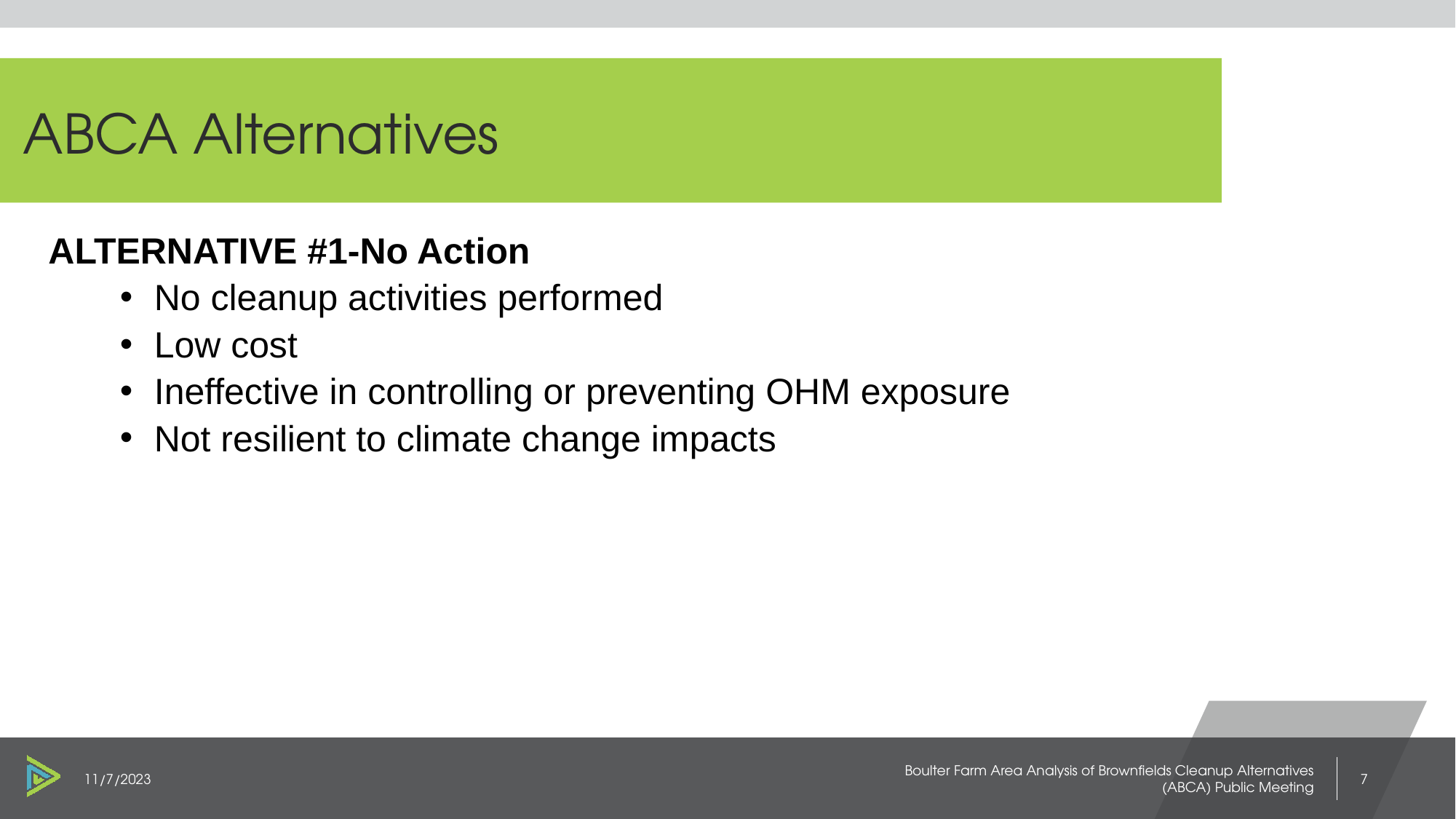

# ABCA Alternatives

 ALTERNATIVE #1-No Action
No cleanup activities performed
Low cost
Ineffective in controlling or preventing OHM exposure
Not resilient to climate change impacts

11/7/2023
Boulter Farm Area Analysis of Brownfields Cleanup Alternatives (ABCA) Public Meeting
7